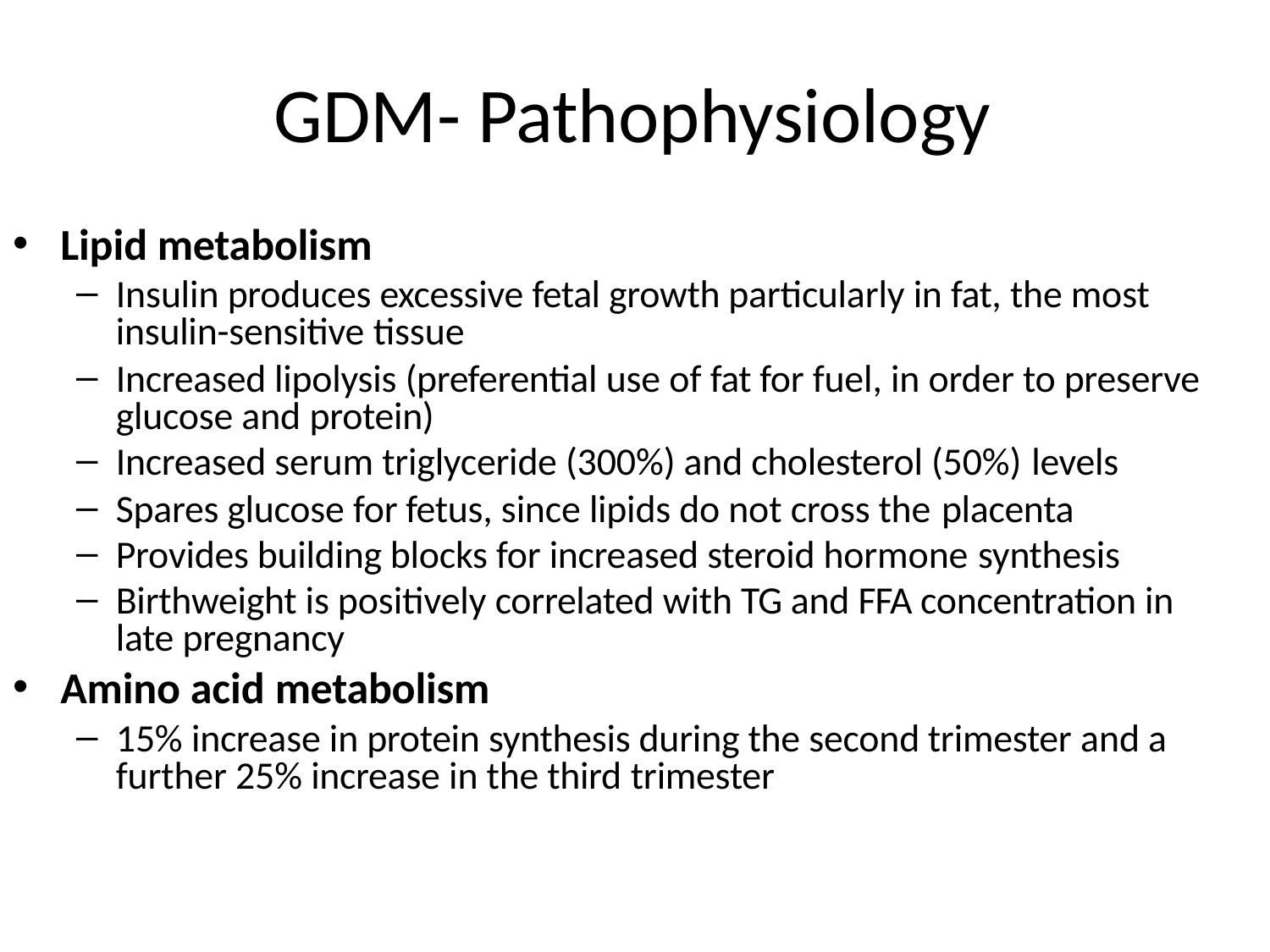

# GDM- Pathophysiology
Lipid metabolism
Insulin produces excessive fetal growth particularly in fat, the most  insulin-sensitive tissue
Increased lipolysis (preferential use of fat for fuel, in order to preserve  glucose and protein)
Increased serum triglyceride (300%) and cholesterol (50%) levels
Spares glucose for fetus, since lipids do not cross the placenta
Provides building blocks for increased steroid hormone synthesis
Birthweight is positively correlated with TG and FFA concentration in  late pregnancy
Amino acid metabolism
15% increase in protein synthesis during the second trimester and a  further 25% increase in the third trimester